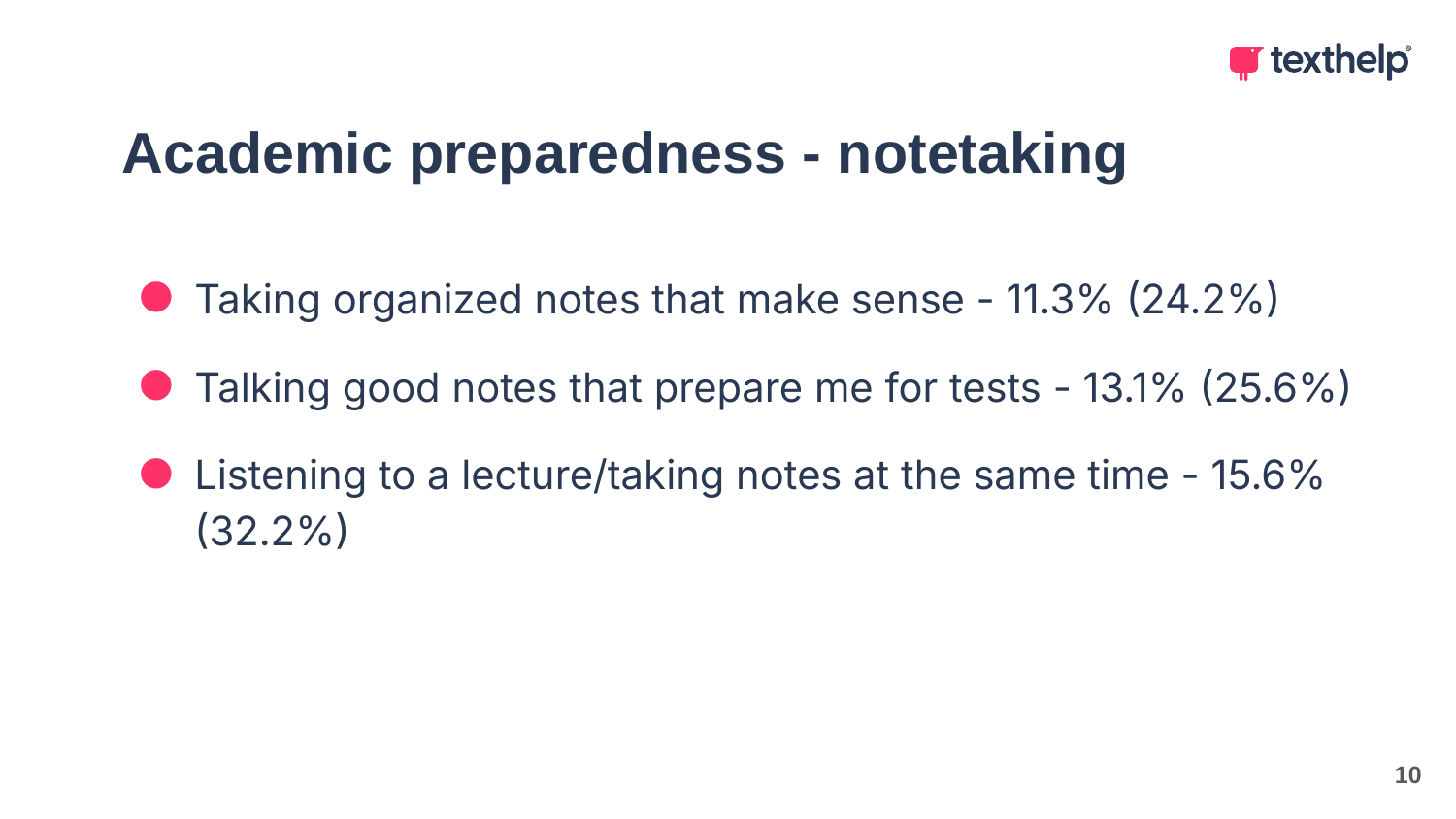

Academic preparedness - notetaking
Taking organized notes that make sense - 11.3% (24.2%)
Talking good notes that prepare me for tests - 13.1% (25.6%)
Listening to a lecture/taking notes at the same time - 15.6% (32.2%)

10